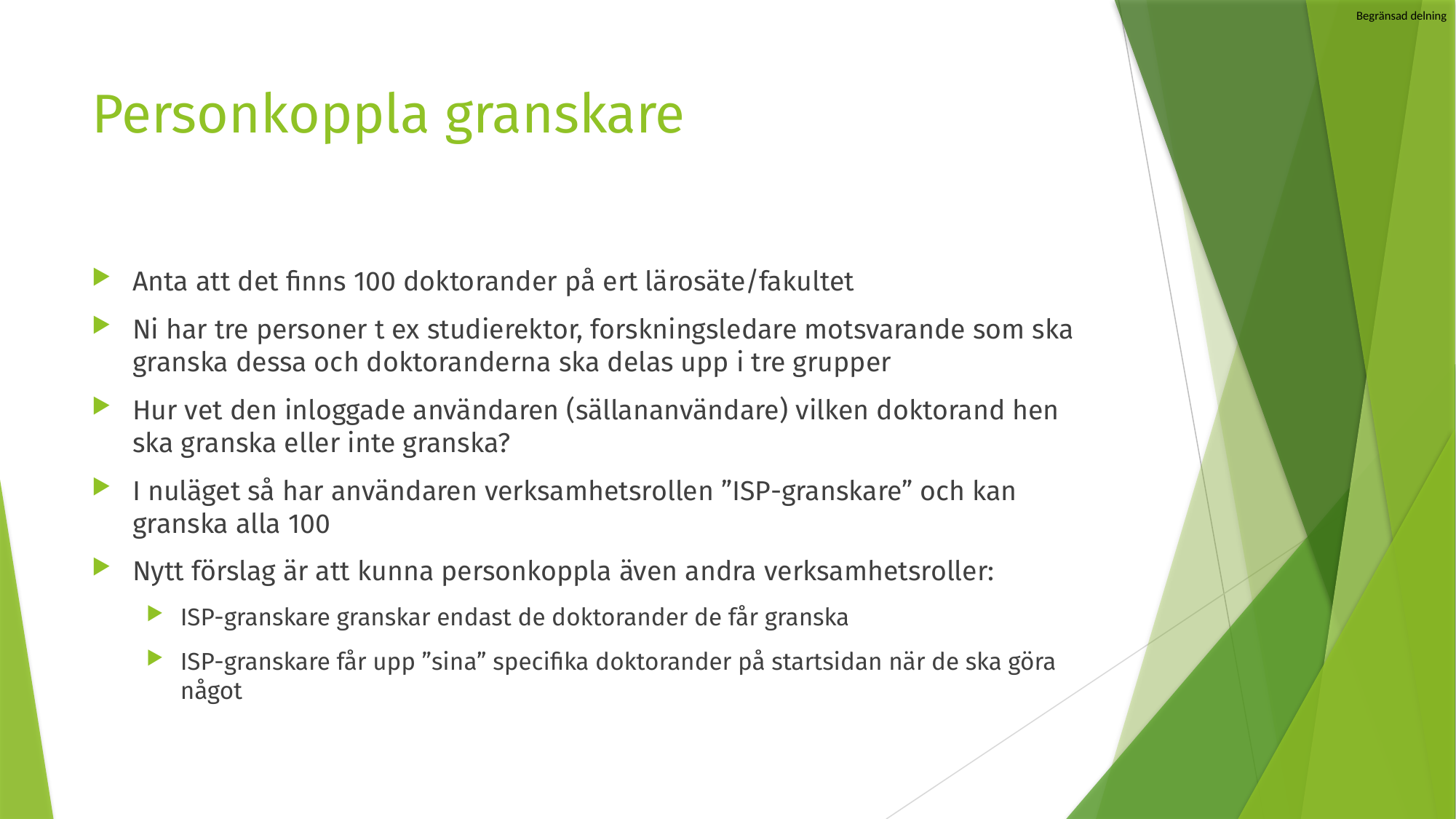

# Personkoppla granskare
Anta att det finns 100 doktorander på ert lärosäte/fakultet
Ni har tre personer t ex studierektor, forskningsledare motsvarande som ska granska dessa och doktoranderna ska delas upp i tre grupper
Hur vet den inloggade användaren (sällananvändare) vilken doktorand hen ska granska eller inte granska?
I nuläget så har användaren verksamhetsrollen ”ISP-granskare” och kan granska alla 100
Nytt förslag är att kunna personkoppla även andra verksamhetsroller:
ISP-granskare granskar endast de doktorander de får granska
ISP-granskare får upp ”sina” specifika doktorander på startsidan när de ska göra något